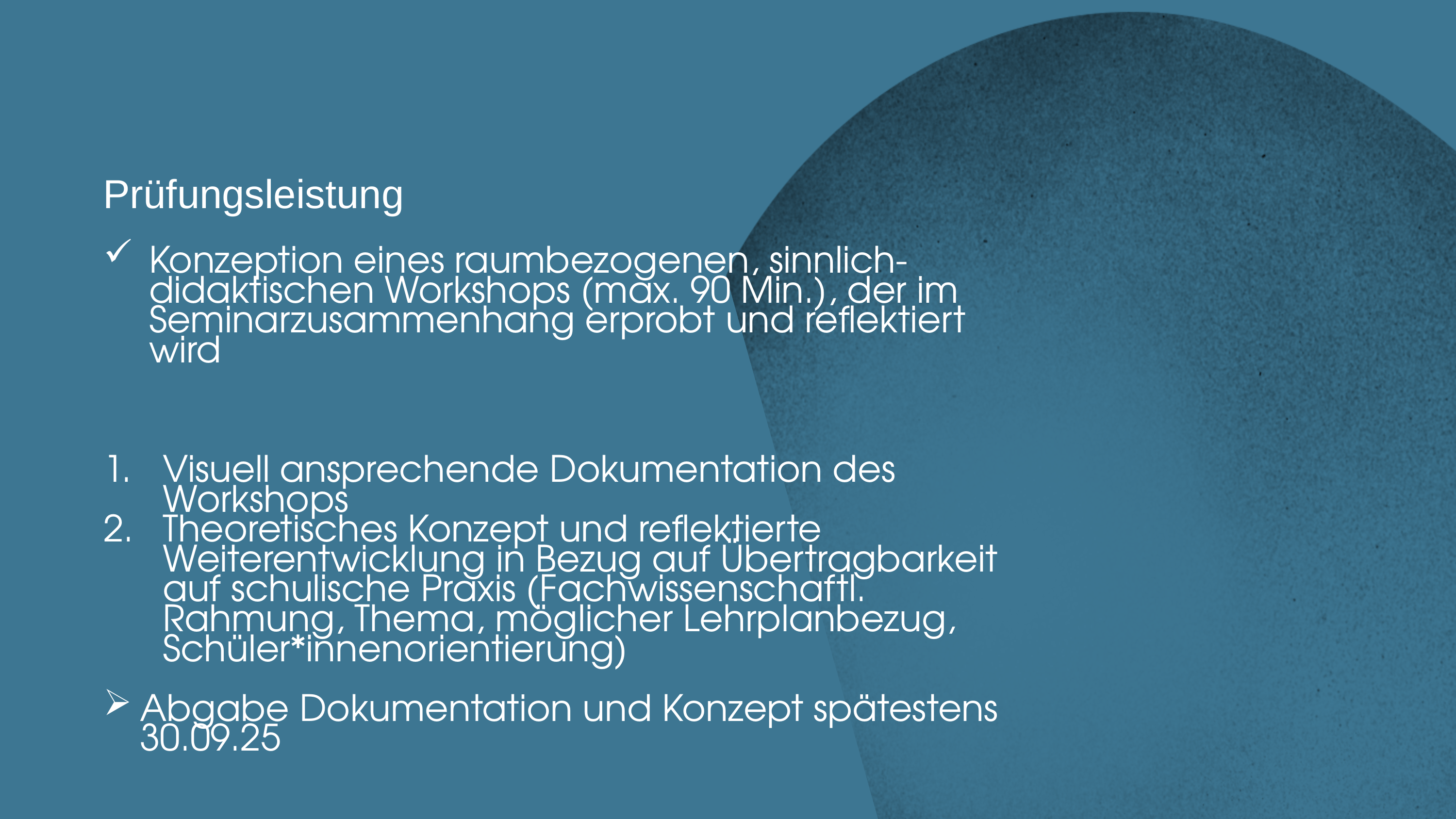

Prüfungsleistung

Konzeption eines raumbezogenen, sinnlich-didaktischen Workshops (max. 90 Min.), der im Seminarzusammenhang erprobt und reflektiert wird

Visuell ansprechende Dokumentation des Workshops
Theoretisches Konzept und reflektierte Weiterentwicklung in Bezug auf Übertragbarkeit auf schulische Praxis (Fachwissenschaftl. Rahmung, Thema, möglicher Lehrplanbezug, Schüler*innenorientierung)

Abgabe Dokumentation und Konzept spätestens 30.09.25